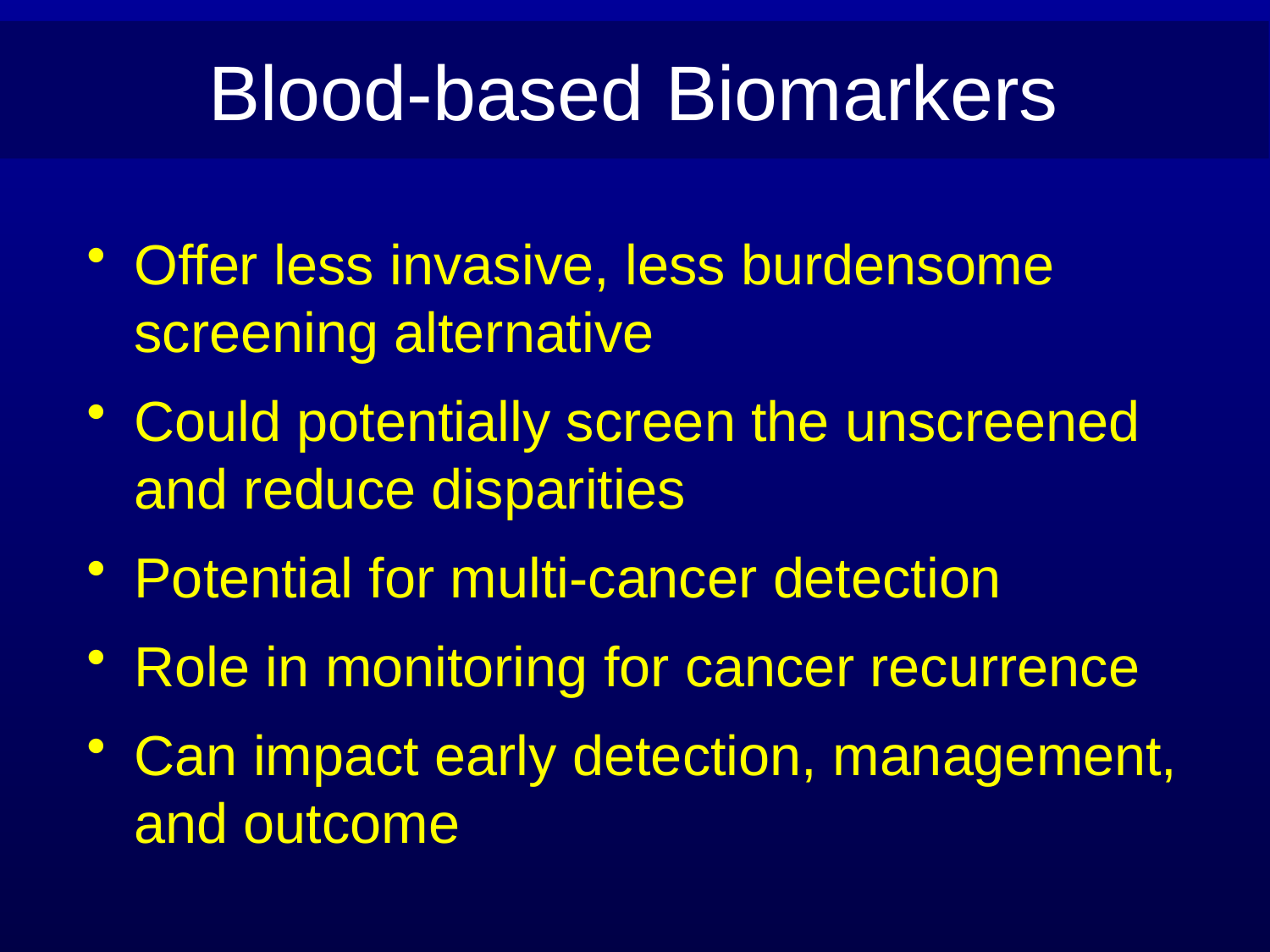

Blood-based Biomarkers
Offer less invasive, less burdensome screening alternative
Could potentially screen the unscreened and reduce disparities
Potential for multi-cancer detection
Role in monitoring for cancer recurrence
Can impact early detection, management, and outcome